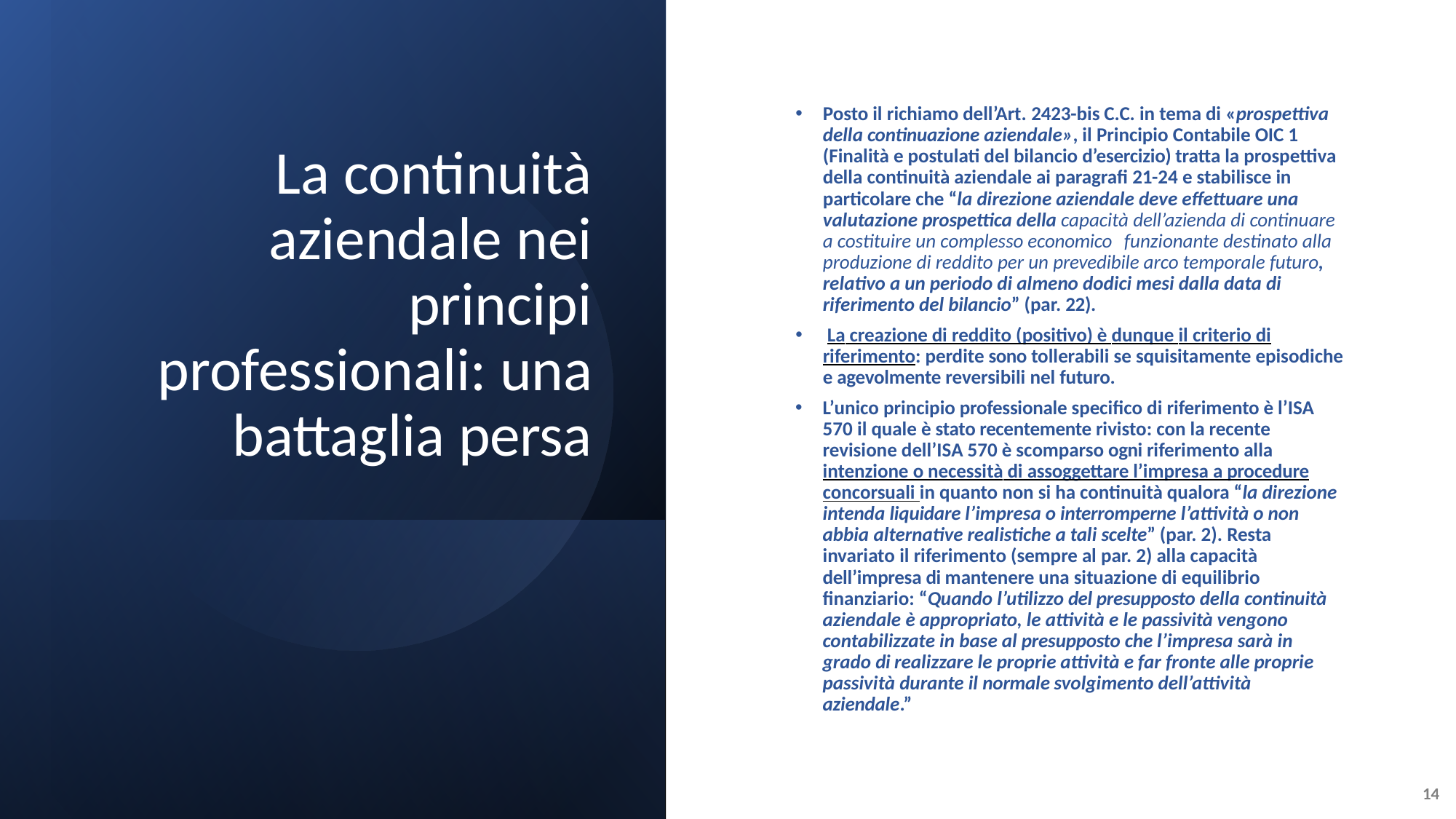

# La continuità aziendale nei principi professionali: una battaglia persa

Posto il richiamo dell’Art. 2423-bis C.C. in tema di «prospettiva della continuazione aziendale», il Principio Contabile OIC 1 (Finalità e postulati del bilancio d’esercizio) tratta la prospettiva della continuità aziendale ai paragrafi 21-24 e stabilisce in particolare che “la direzione aziendale deve effettuare una valutazione prospettica della capacità dell’azienda di continuare a costituire un complesso economico funzionante destinato alla produzione di reddito per un prevedibile arco temporale futuro, relativo a un periodo di almeno dodici mesi dalla data di riferimento del bilancio” (par. 22).
 La creazione di reddito (positivo) è dunque il criterio di riferimento: perdite sono tollerabili se squisitamente episodiche e agevolmente reversibili nel futuro.
L’unico principio professionale specifico di riferimento è l’ISA 570 il quale è stato recentemente rivisto: con la recente revisione dell’ISA 570 è scomparso ogni riferimento alla intenzione o necessità di assoggettare l’impresa a procedure concorsuali in quanto non si ha continuità qualora “la direzione intenda liquidare l’impresa o interromperne l’attività o non abbia alternative realistiche a tali scelte” (par. 2). Resta invariato il riferimento (sempre al par. 2) alla capacità dell’impresa di mantenere una situazione di equilibrio finanziario: “Quando l’utilizzo del presupposto della continuità aziendale è appropriato, le attività e le passività vengono contabilizzate in base al presupposto che l’impresa sarà in grado di realizzare le proprie attività e far fronte alle proprie passività durante il normale svolgimento dell’attività aziendale.”

14